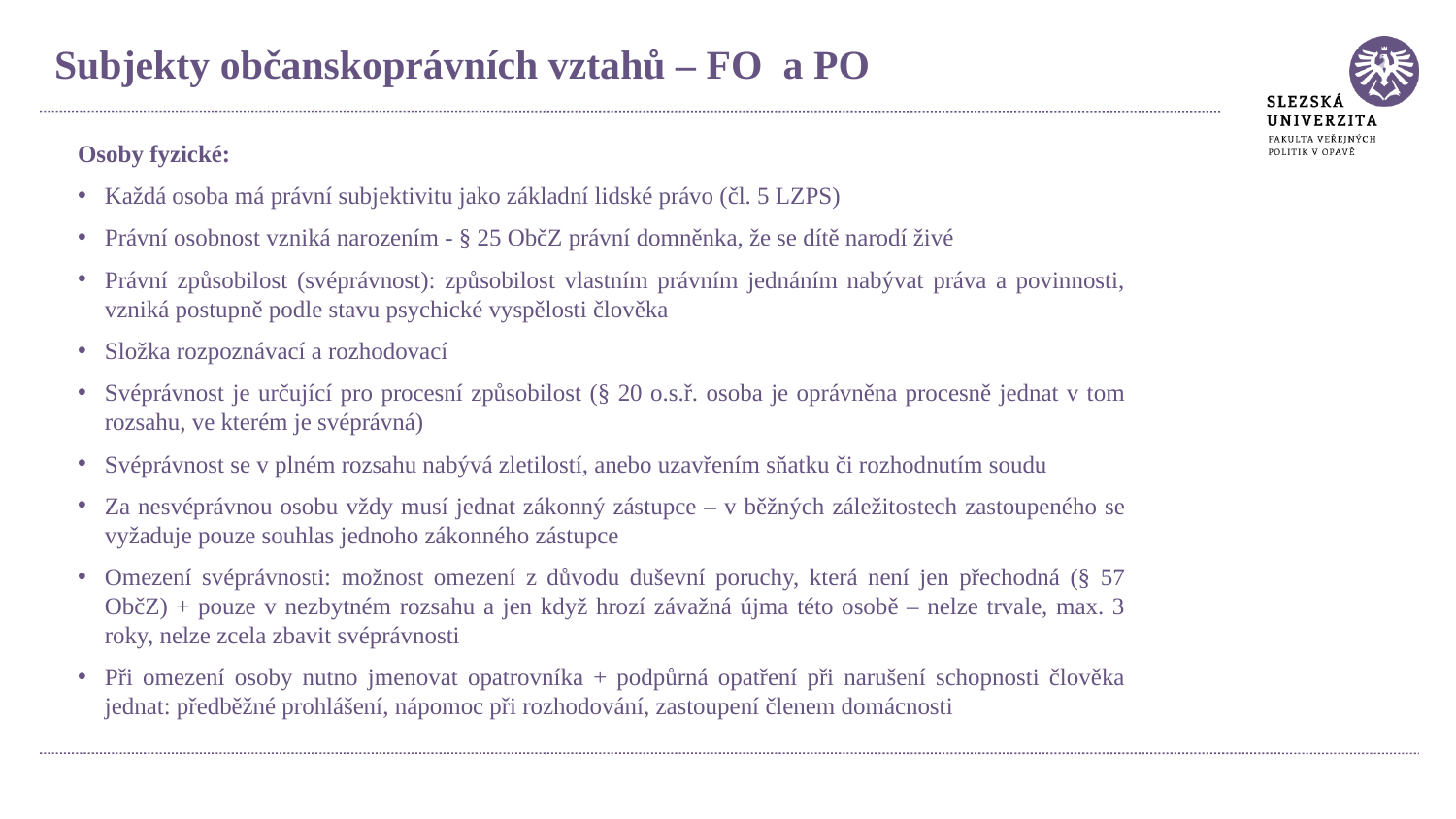

Subjekty občanskoprávních vztahů – FO  a PO
Osoby fyzické:
Každá osoba má právní subjektivitu jako základní lidské právo (čl. 5 LZPS)
Právní osobnost vzniká narozením - § 25 ObčZ právní domněnka, že se dítě narodí živé
Právní způsobilost (svéprávnost): způsobilost vlastním právním jednáním nabývat práva a povinnosti, vzniká postupně podle stavu psychické vyspělosti člověka
Složka rozpoznávací a rozhodovací
Svéprávnost je určující pro procesní způsobilost (§ 20 o.s.ř. osoba je oprávněna procesně jednat v tom rozsahu, ve kterém je svéprávná)
Svéprávnost se v plném rozsahu nabývá zletilostí, anebo uzavřením sňatku či rozhodnutím soudu
Za nesvéprávnou osobu vždy musí jednat zákonný zástupce – v běžných záležitostech zastoupeného se vyžaduje pouze souhlas jednoho zákonného zástupce
Omezení svéprávnosti: možnost omezení z důvodu duševní poruchy, která není jen přechodná (§ 57 ObčZ) + pouze v nezbytném rozsahu a jen když hrozí závažná újma této osobě – nelze trvale, max. 3 roky, nelze zcela zbavit svéprávnosti
Při omezení osoby nutno jmenovat opatrovníka + podpůrná opatření při narušení schopnosti člověka jednat: předběžné prohlášení, nápomoc při rozhodování, zastoupení členem domácnosti